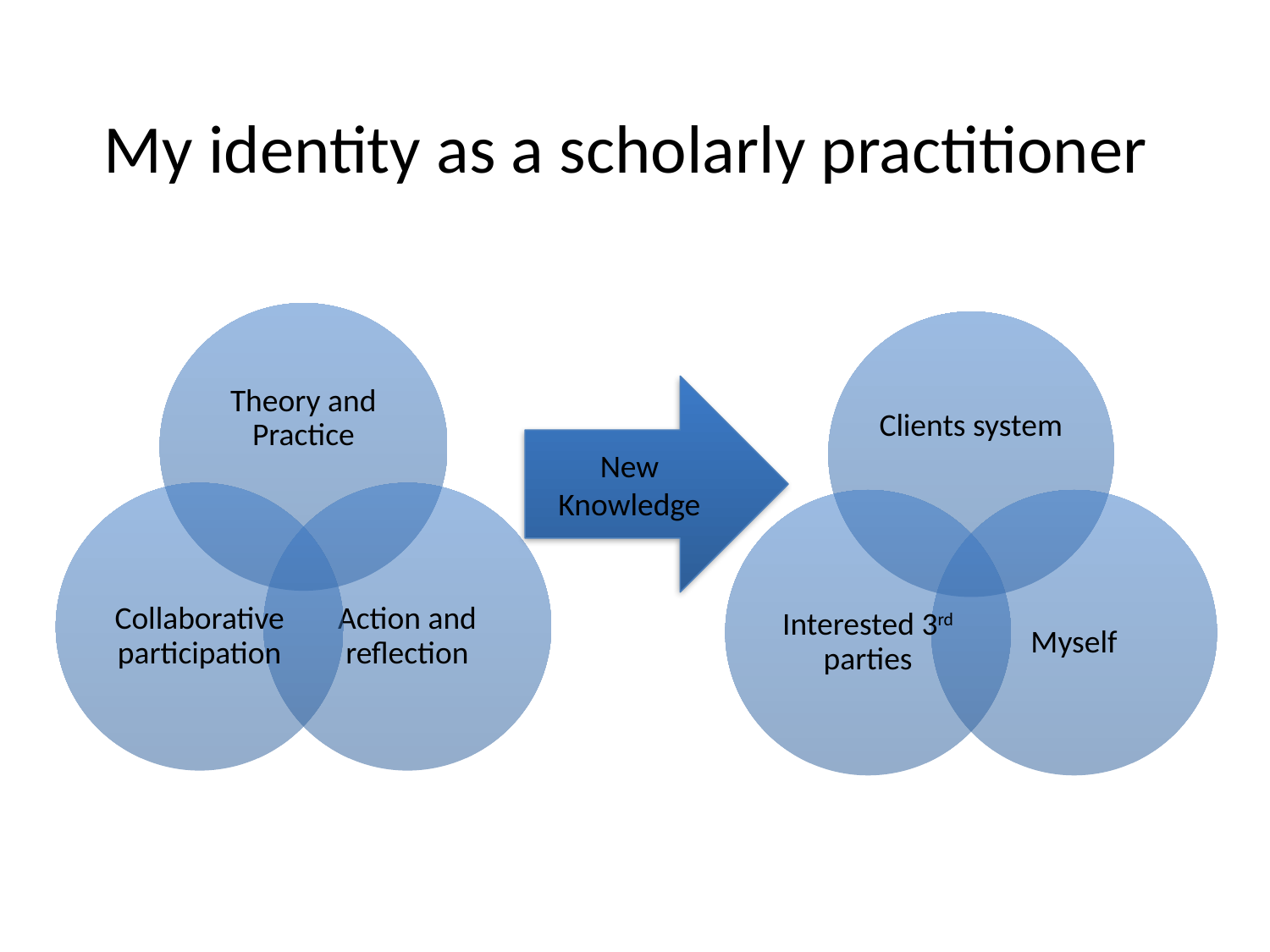

My identity as a scholarly practitioner
Theory and Practice
Action and reflection
Collaborative participation
Clients system
Myself
Interested 3rd parties
New Knowledge